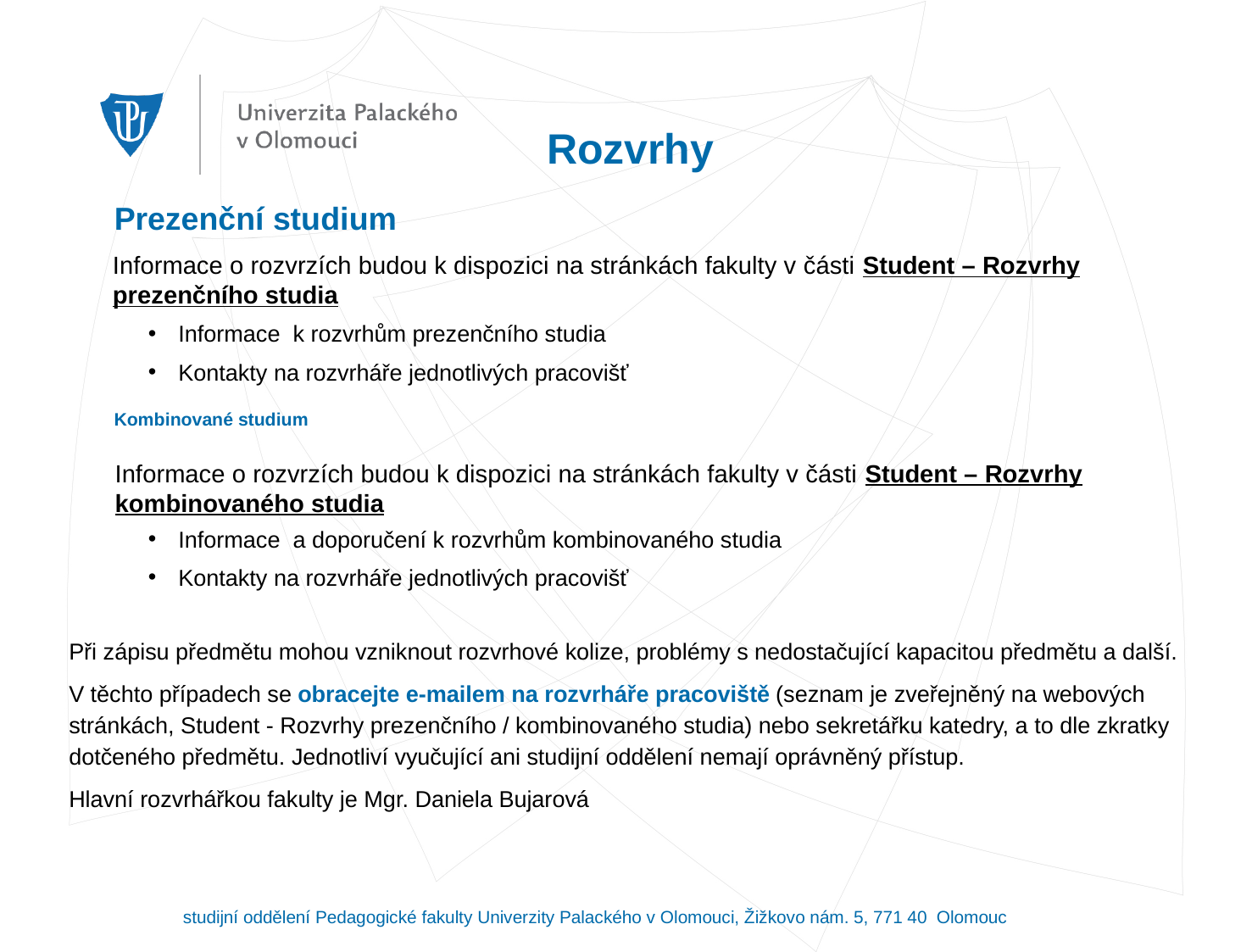

Rozvrhy
Prezenční studium
Informace o rozvrzích budou k dispozici na stránkách fakulty v části Student – Rozvrhy prezenčního studia
Informace  k rozvrhům prezenčního studia
Kontakty na rozvrháře jednotlivých pracovišť
# Kombinované studium
Informace o rozvrzích budou k dispozici na stránkách fakulty v části Student – Rozvrhy kombinovaného studia
Informace  a doporučení k rozvrhům kombinovaného studia
Kontakty na rozvrháře jednotlivých pracovišť

Při zápisu předmětu mohou vzniknout rozvrhové kolize, problémy s nedostačující kapacitou předmětu a další.
V těchto případech se obracejte e-mailem na rozvrháře pracoviště (seznam je zveřejněný na webových stránkách, Student - Rozvrhy prezenčního / kombinovaného studia) nebo sekretářku katedry, a to dle zkratky dotčeného předmětu. Jednotliví vyučující ani studijní oddělení nemají oprávněný přístup.
Hlavní rozvrhářkou fakulty je Mgr. Daniela Bujarová

studijní oddělení Pedagogické fakulty Univerzity Palackého v Olomouci, Žižkovo nám. 5, 771 40  Olomouc